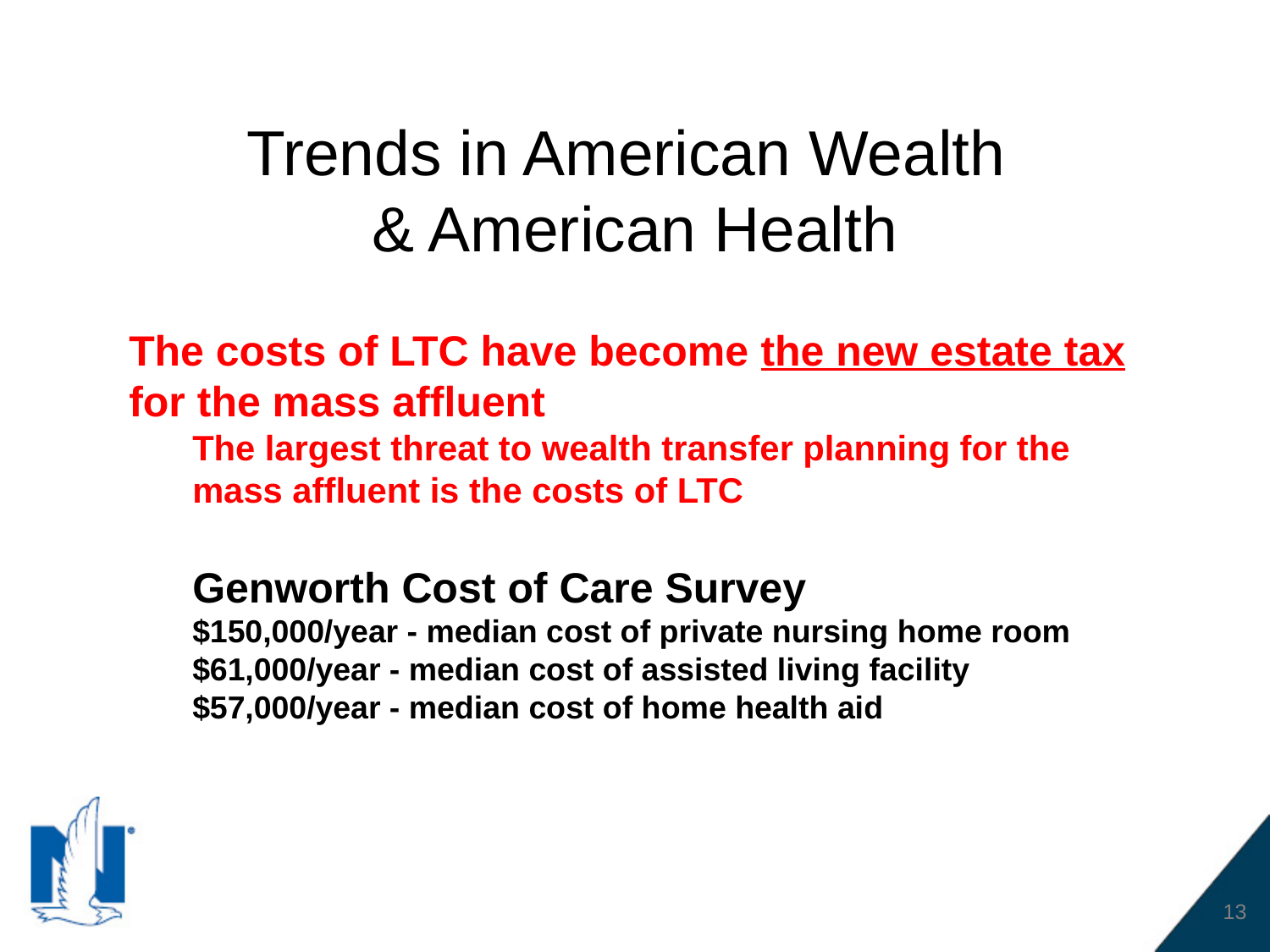

Trends in American Wealth
& American Health
The costs of LTC have become the new estate tax for the mass affluent
The largest threat to wealth transfer planning for the mass affluent is the costs of LTC

Genworth Cost of Care Survey
$150,000/year - median cost of private nursing home room
$61,000/year - median cost of assisted living facility
$57,000/year - median cost of home health aid